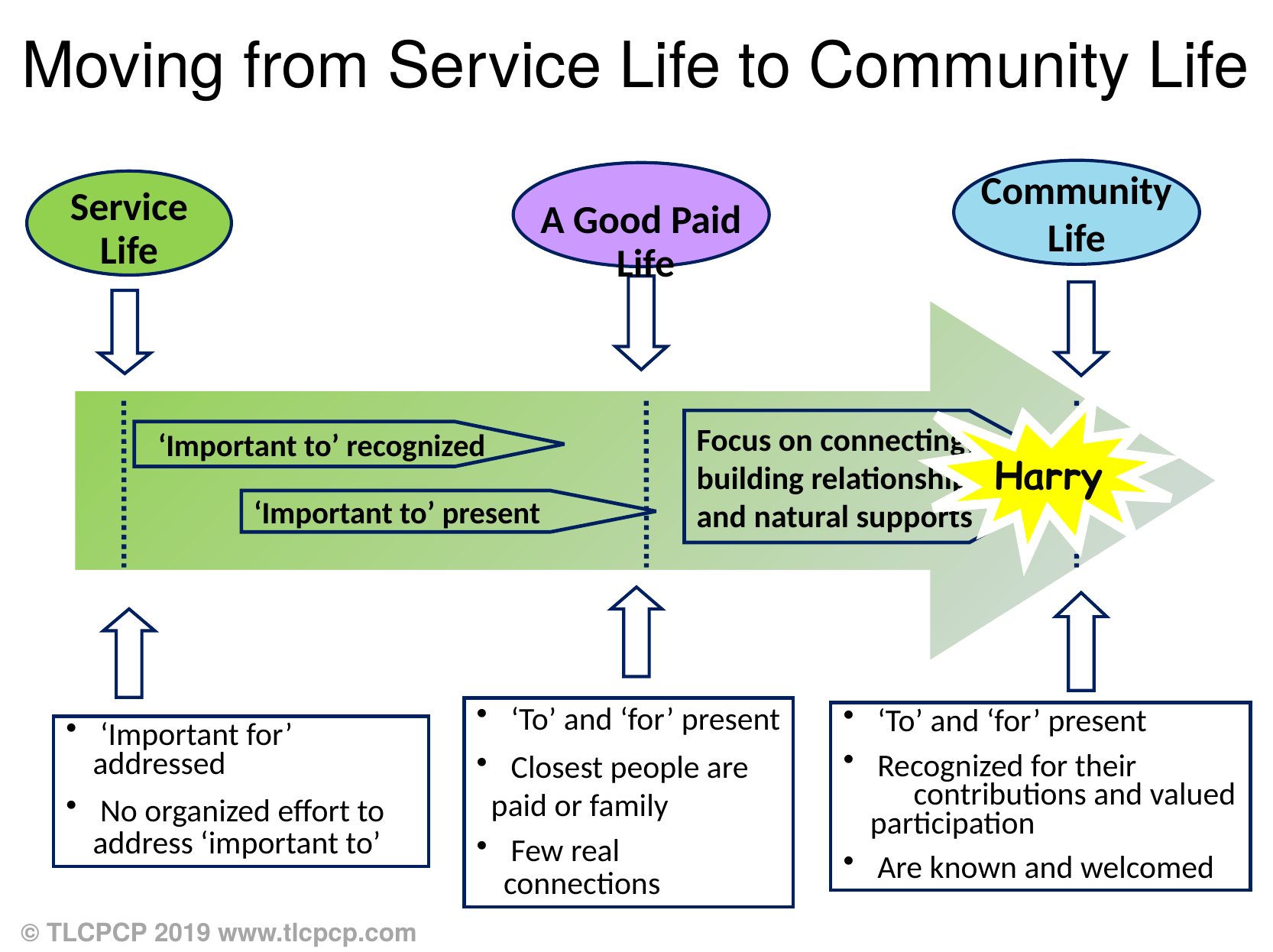

Moving from Service Life to Community Life
Community
Life

A Good Paid
 Life

Service
Life

Harry

Focus on connecting,
building relationships
and natural supports
‘Important to’ recognized
‘Important to’ present

 ‘To’ and ‘for’ present
 Closest people are
  paid or family
 Few real connections
 ‘To’ and ‘for’ present
 Recognized for their                    contributions and valued participation
 Are known and welcomed
 ‘Important for’ addressed
 No organized effort to address ‘important to’
© TLCPCP 2019 www.tlcpcp.com